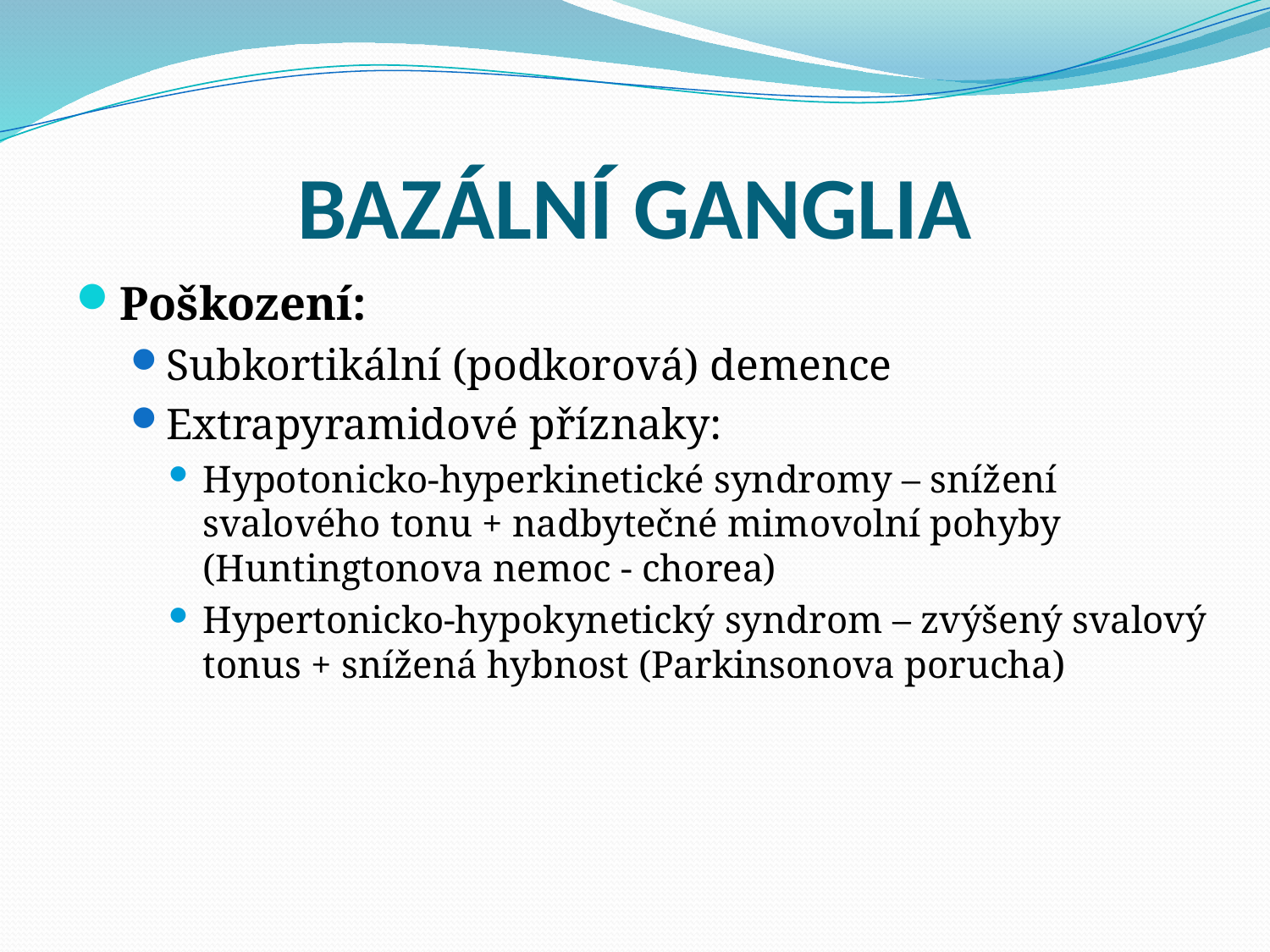

# BAZÁLNÍ GANGLIA
Poškození:
Subkortikální (podkorová) demence
Extrapyramidové příznaky:
Hypotonicko-hyperkinetické syndromy – snížení svalového tonu + nadbytečné mimovolní pohyby (Huntingtonova nemoc - chorea)
Hypertonicko-hypokynetický syndrom – zvýšený svalový tonus + snížená hybnost (Parkinsonova porucha)